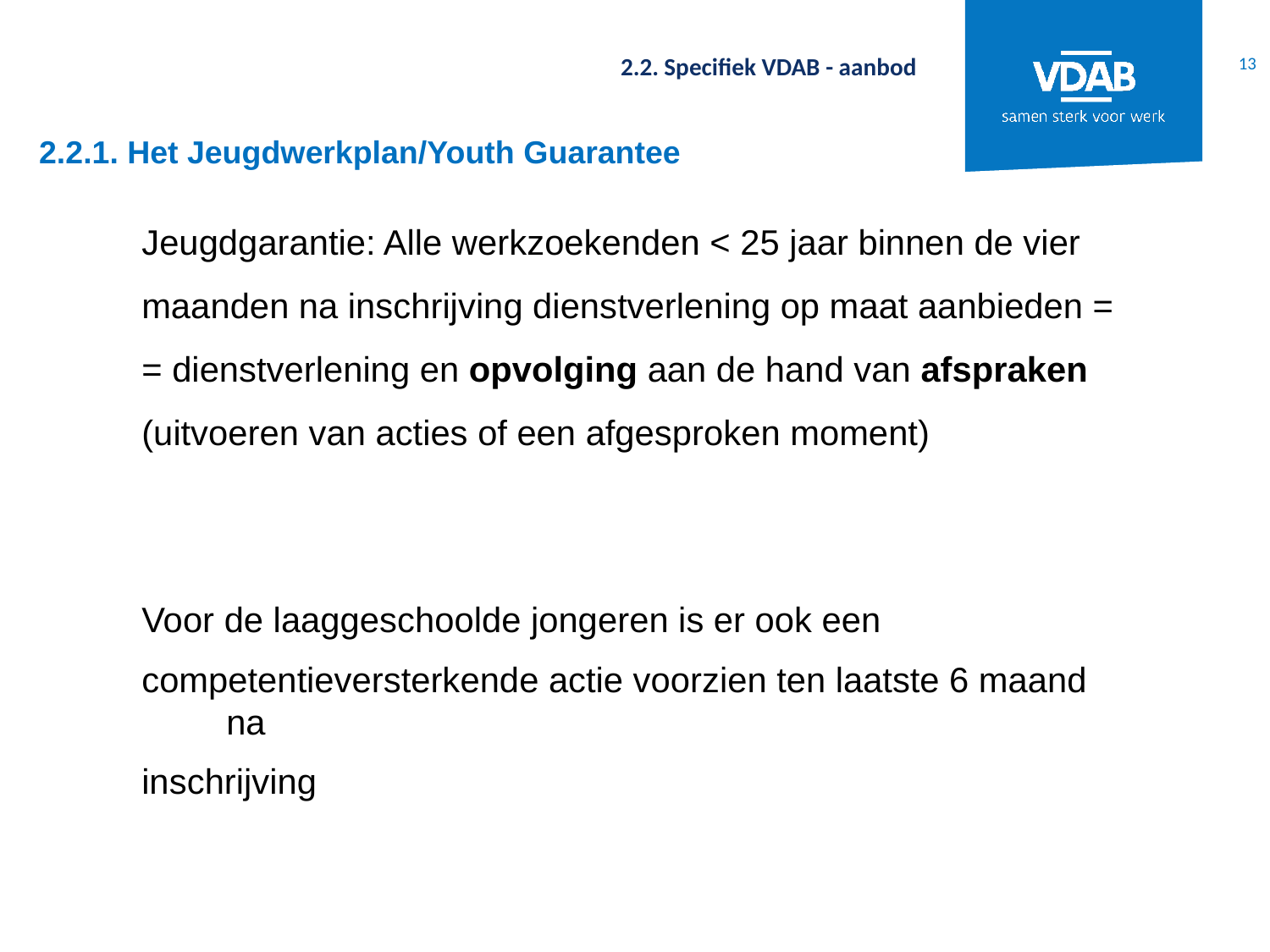

13
2.2. Specifiek VDAB - aanbod
# 2.2.1. Het Jeugdwerkplan/Youth Guarantee
Jeugdgarantie: Alle werkzoekenden < 25 jaar binnen de vier maanden na inschrijving dienstverlening op maat aanbieden = = dienstverlening en opvolging aan de hand van afspraken (uitvoeren van acties of een afgesproken moment)
Voor de laaggeschoolde jongeren is er ook een
competentieversterkende actie voorzien ten laatste 6 maand na
inschrijving